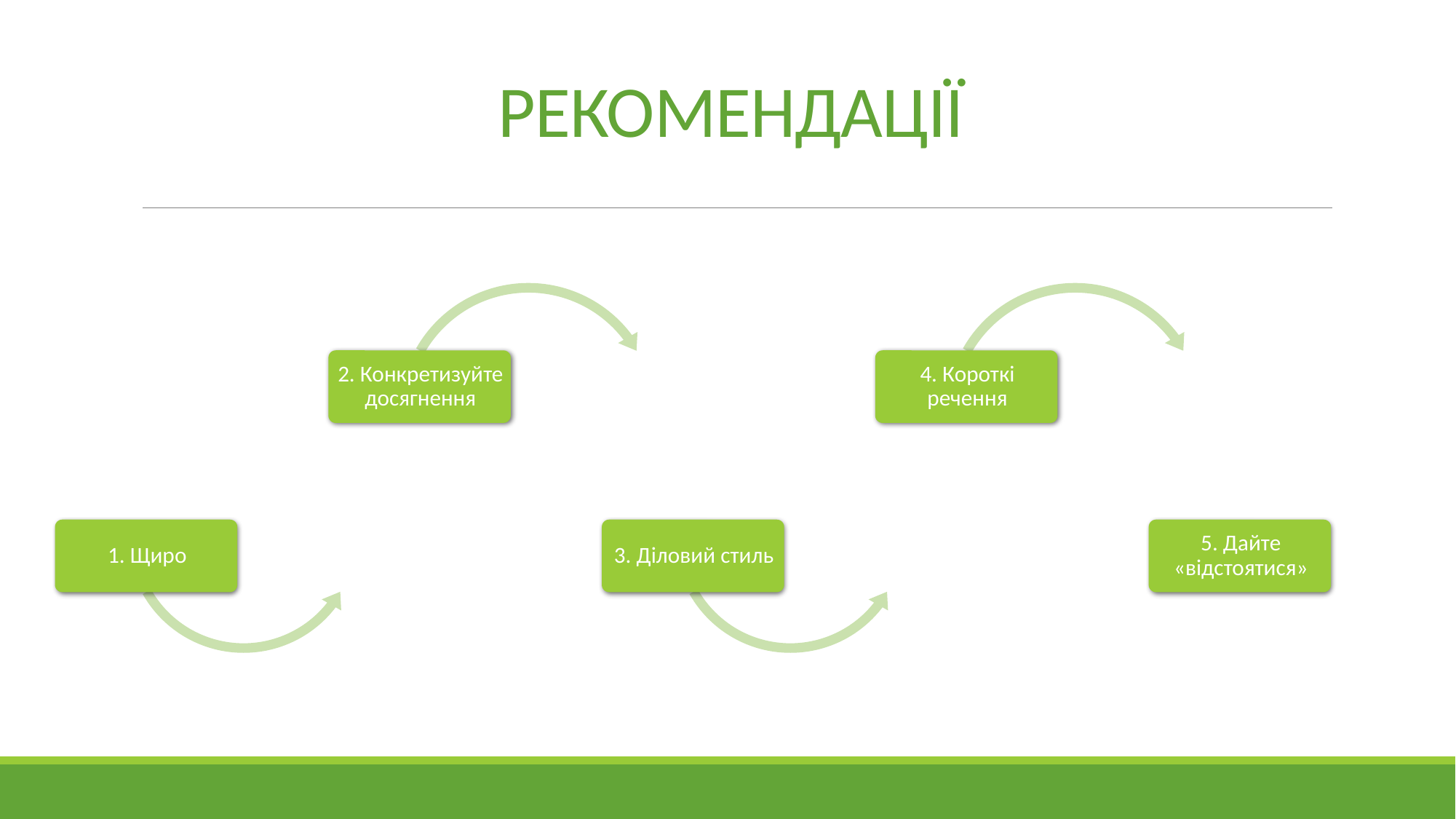

# РЕКОМЕНДАЦІЇ
1. Щиро
2. Конкретизуйте досягнення
3. Діловий стиль
4. Короткі речення
5. Дайте «відстоятися»